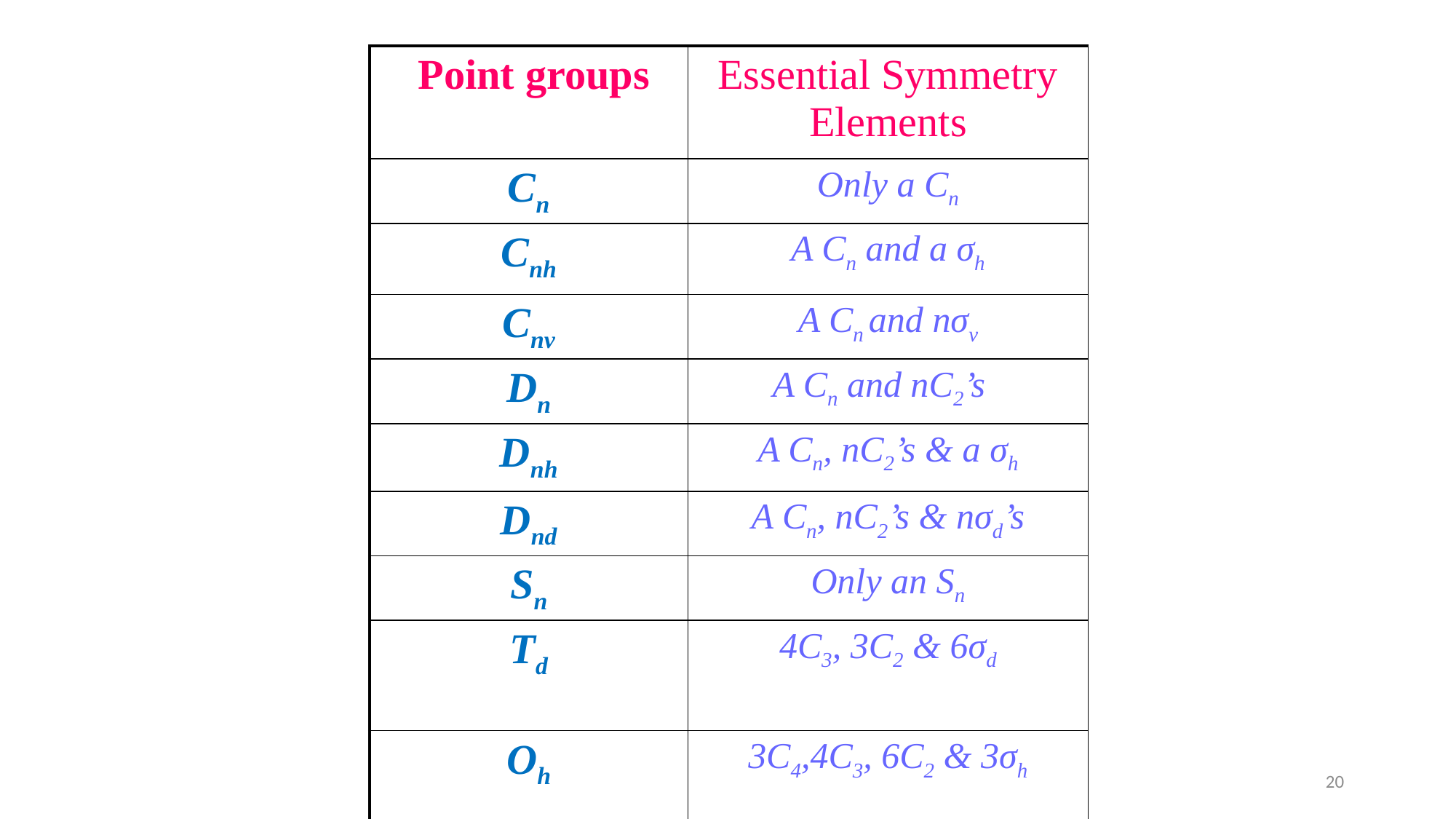

| Point groups | Essential Symmetry Elements |
| --- | --- |
| Cn | Only a Cn |
| Cnh | A Cn and a σh |
| Cnv | A Cn and nσv |
| Dn | A Cn and nC2’s |
| Dnh | A Cn, nC2’s & a σh |
| Dnd | A Cn, nC2’s & nσd’s |
| Sn | Only an Sn |
| Td | 4C3, 3C2 & 6σd |
| Oh | 3C4,4C3, 6C2 & 3σh |
20